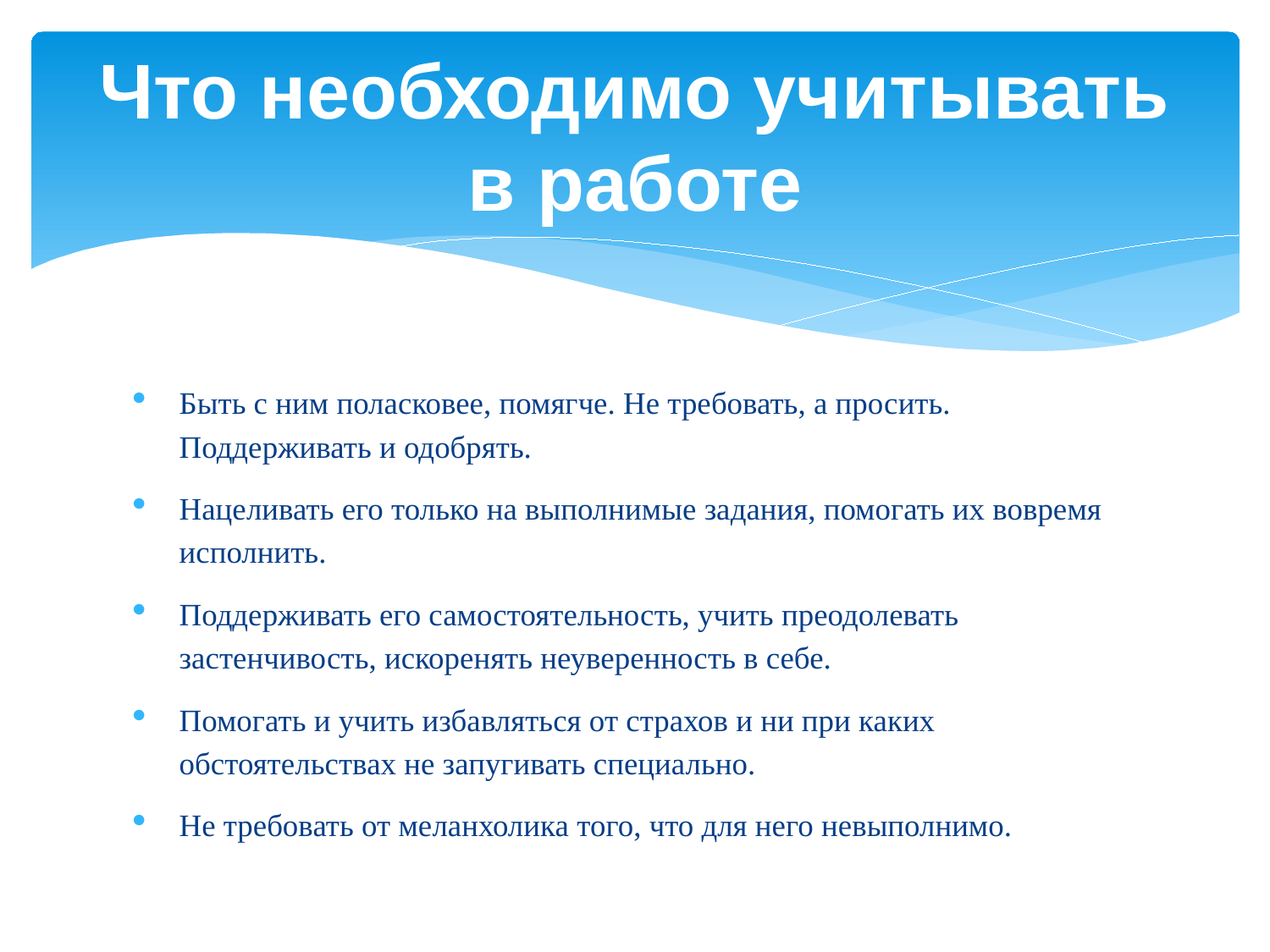

# Что необходимо учитывать в работе
Быть с ним поласковее, помягче. Не требовать, а просить. Поддерживать и одобрять.
Нацеливать его только на выполнимые задания, помогать их вовремя исполнить.
Поддерживать его самостоятельность, учить преодолевать застенчивость, искоренять неуверенность в себе.
Помогать и учить избавляться от страхов и ни при каких обстоятельствах не запугивать специально.
Не требовать от меланхолика того, что для него невыполнимо.